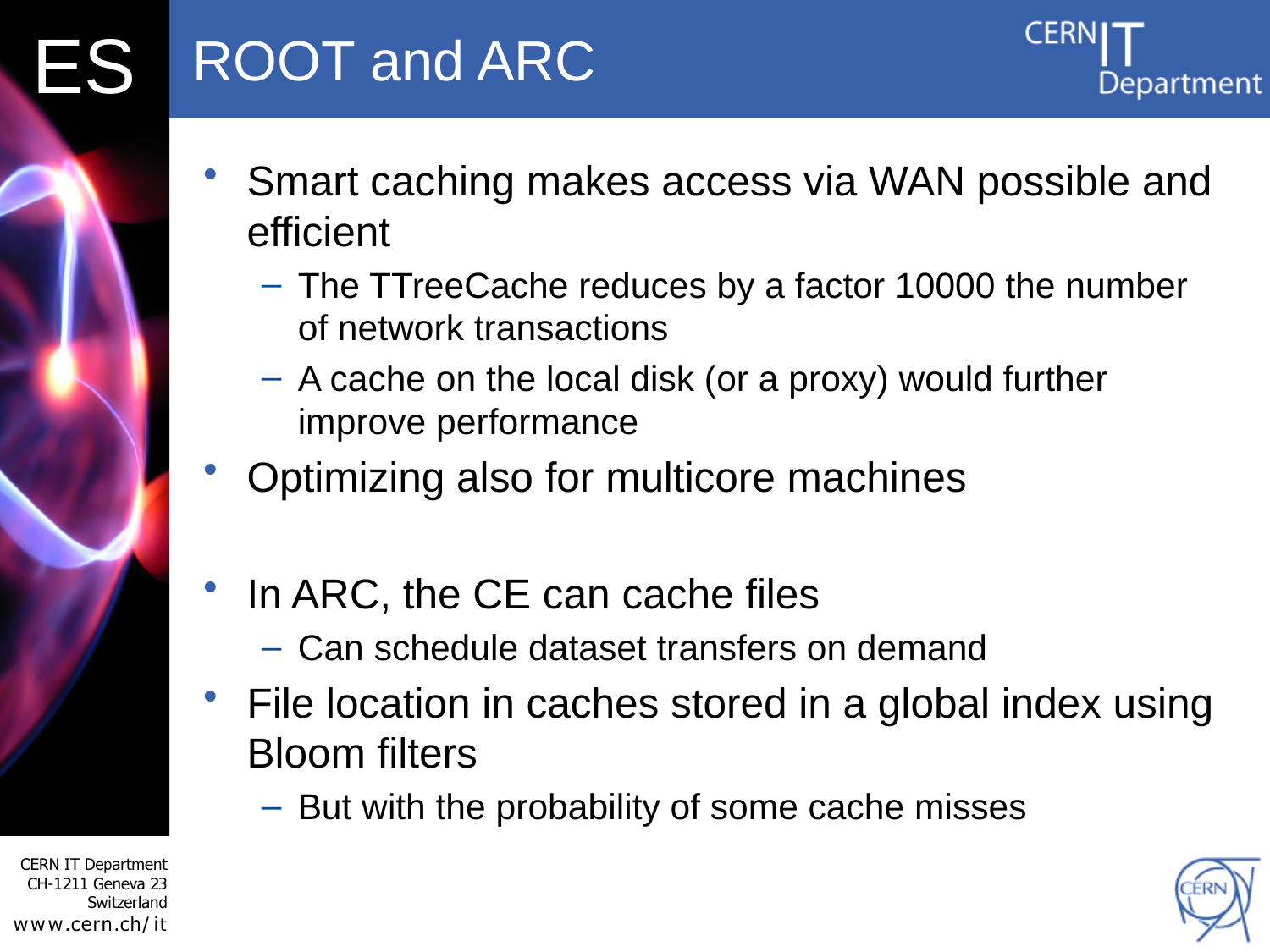

# ROOT and ARC
Smart caching makes access via WAN possible and efficient
The TTreeCache reduces by a factor 10000 the number of network transactions
A cache on the local disk (or a proxy) would further improve performance
Optimizing also for multicore machines

In ARC, the CE can cache files
Can schedule dataset transfers on demand
File location in caches stored in a global index using Bloom filters
But with the probability of some cache misses